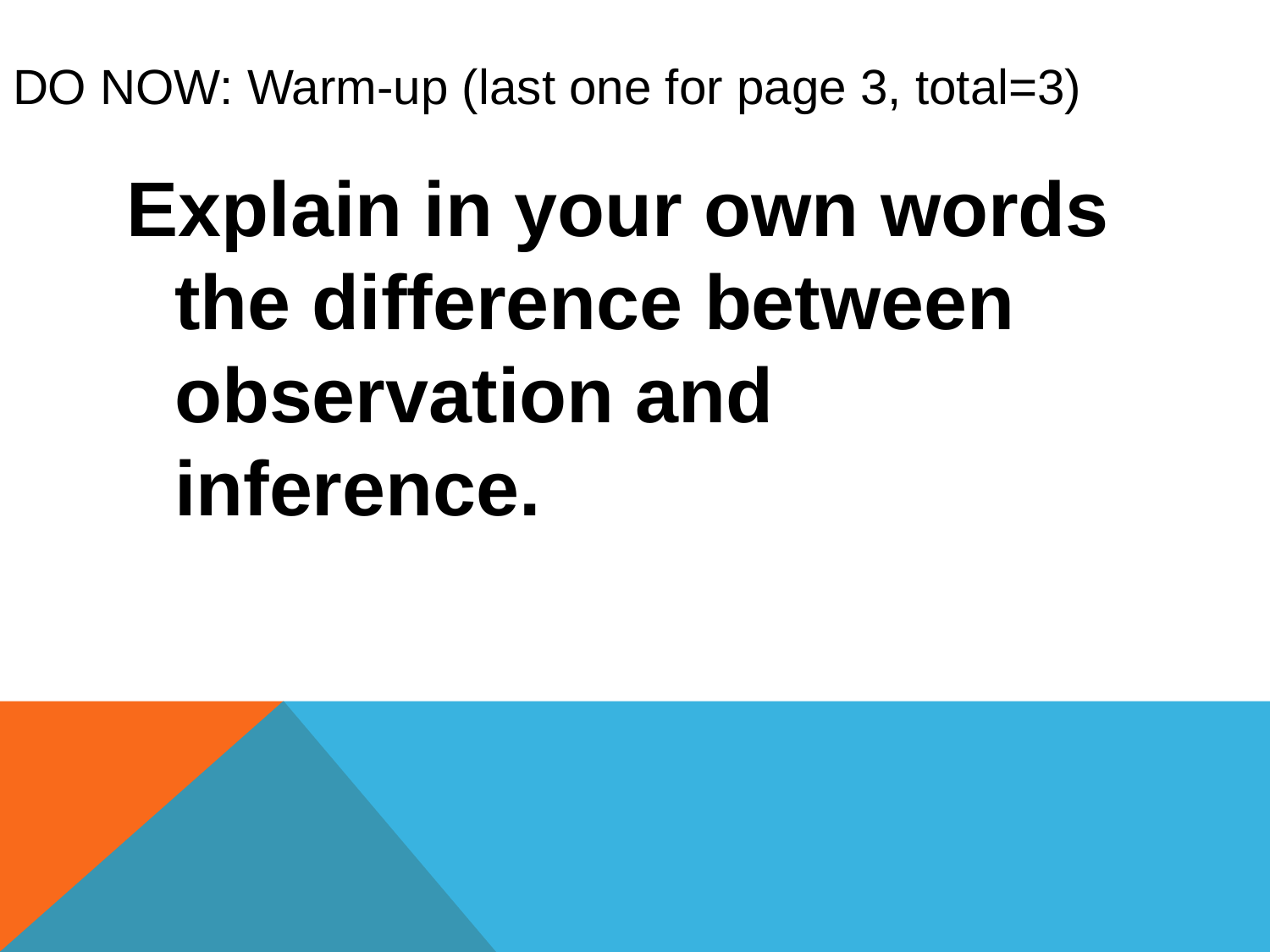

# DO NOW: Warm-up (last one for page 3, total=3)
Explain in your own words the difference between observation and inference.